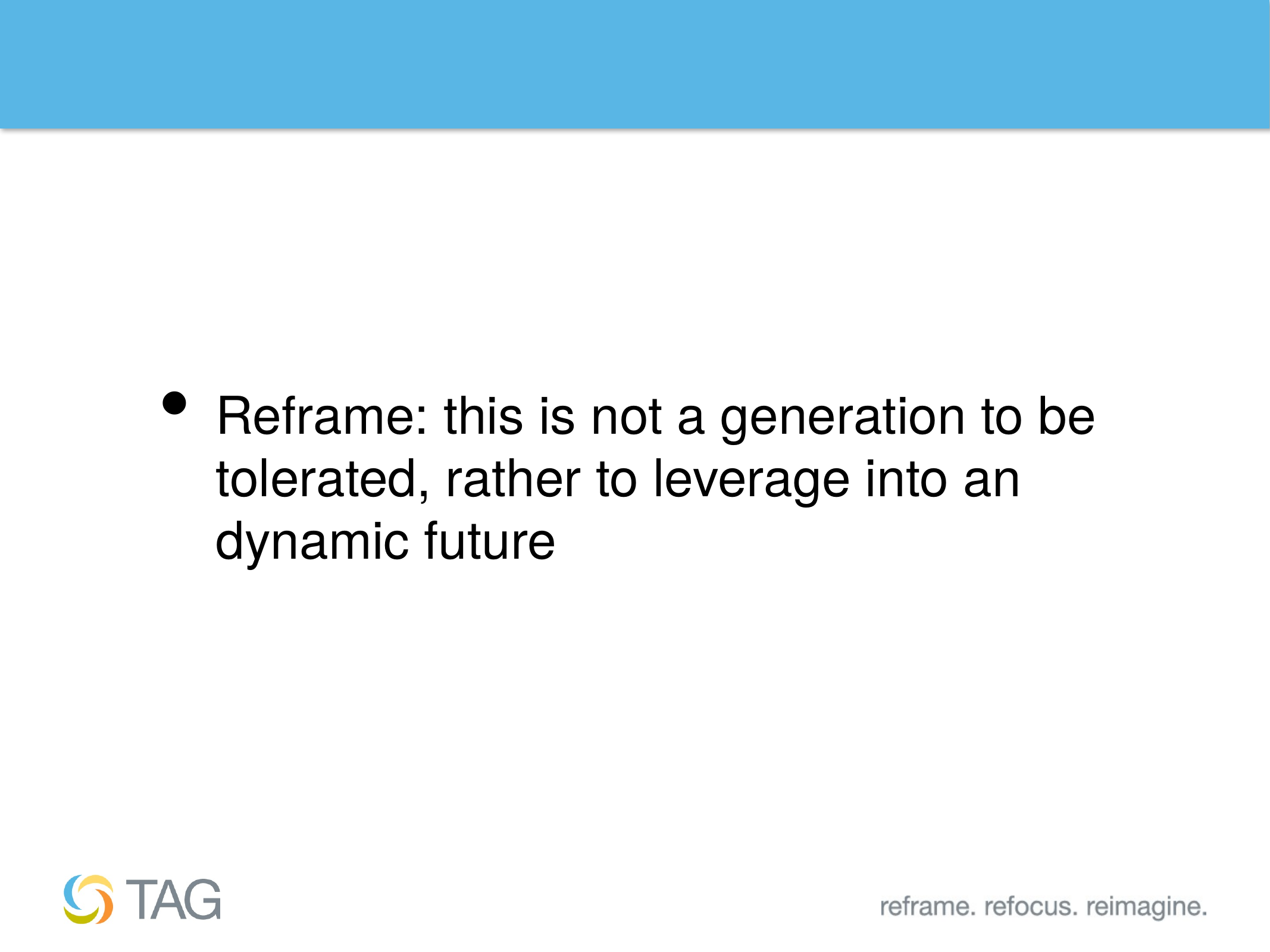

Reframe: this is not a generation to be tolerated, rather to leverage into an dynamic future